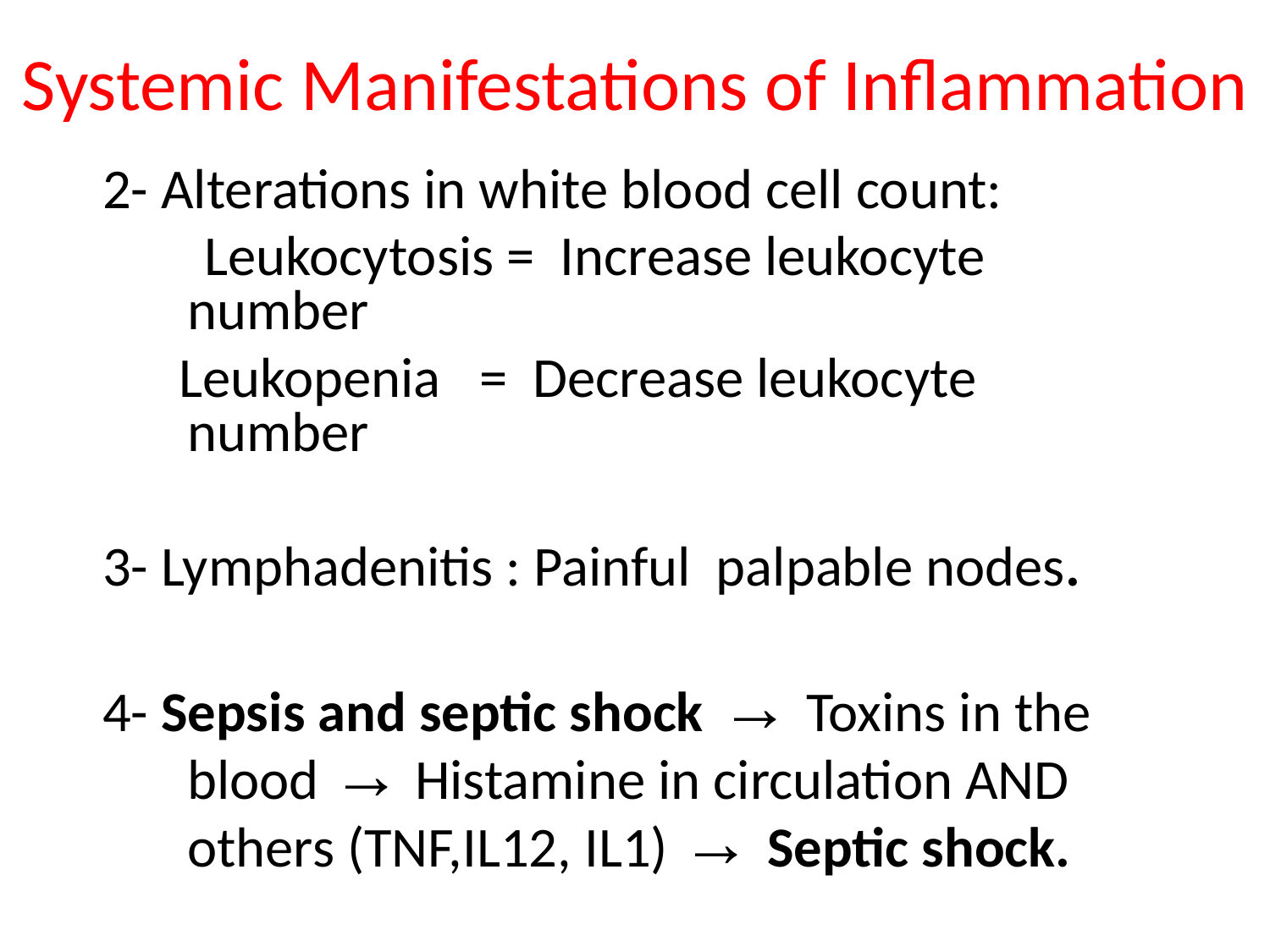

# Systemic Manifestations of Inflammation
2- Alterations in white blood cell count:
        Leukocytosis =  Increase leukocyte number
      Leukopenia   =  Decrease leukocyte number

3- Lymphadenitis : Painful  palpable nodes.

4- Sepsis and septic shock → Toxins in the blood → Histamine in circulation AND others (TNF,IL12, IL1) → Septic shock.